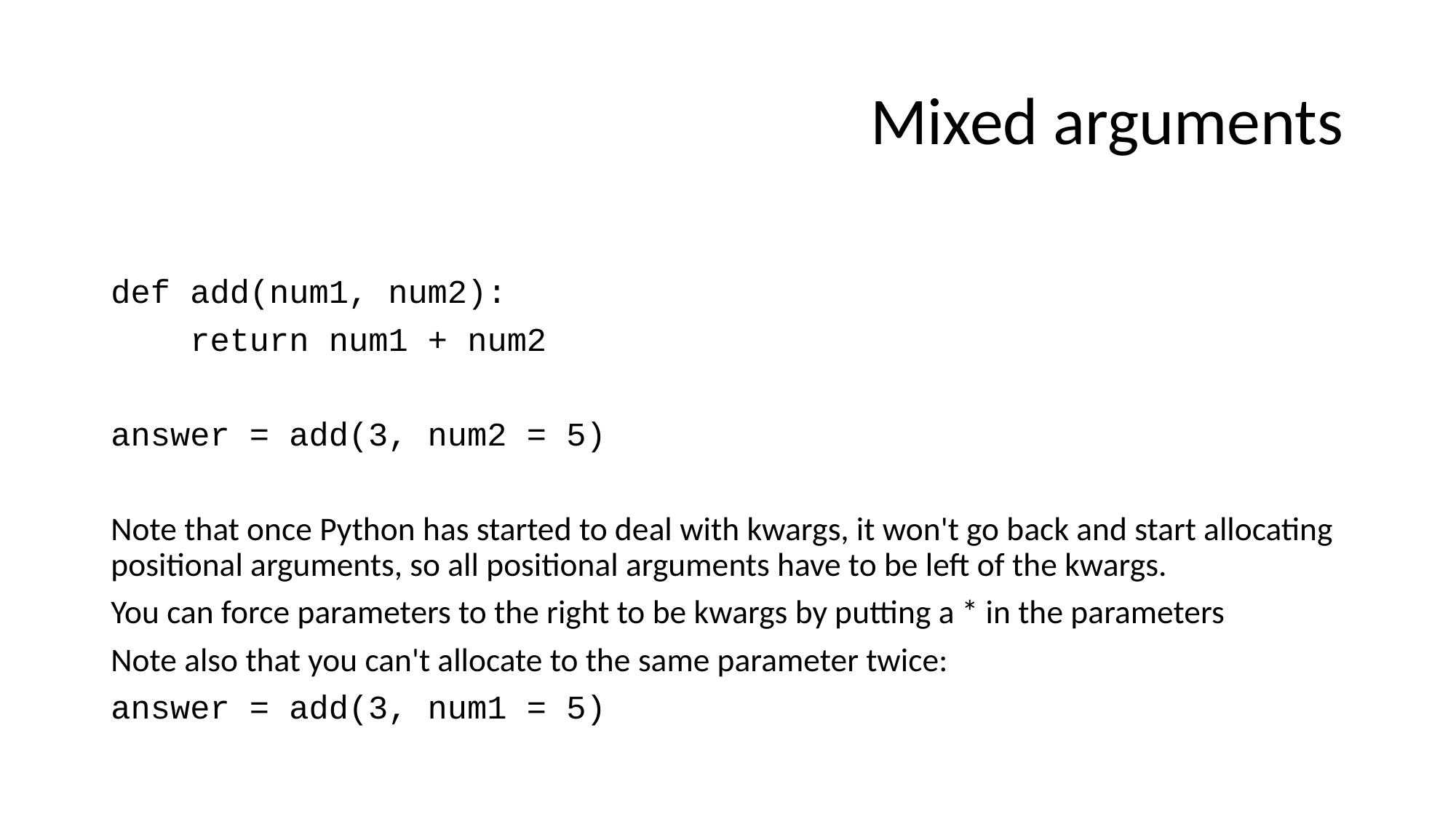

# Mixed arguments

def add(num1, num2):
    return num1 + num2

answer = add(3, num2 = 5)

Note that once Python has started to deal with kwargs, it won't go back and start allocating positional arguments, so all positional arguments have to be left of the kwargs.
You can force parameters to the right to be kwargs by putting a * in the parameters
Note also that you can't allocate to the same parameter twice:
answer = add(3, num1 = 5)